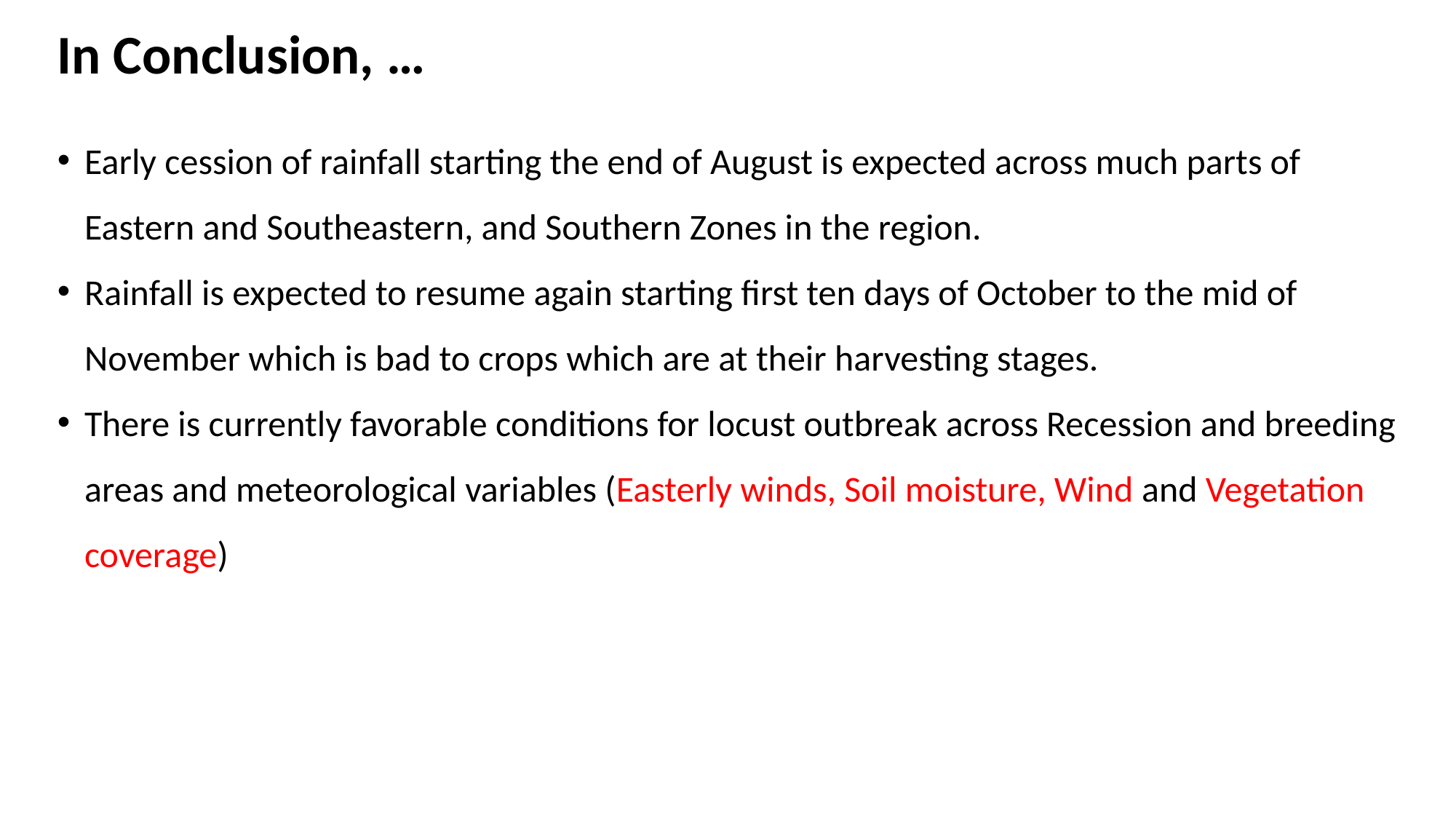

In Conclusion, …
Early cession of rainfall starting the end of August is expected across much parts of Eastern and Southeastern, and Southern Zones in the region.
Rainfall is expected to resume again starting first ten days of October to the mid of November which is bad to crops which are at their harvesting stages.
There is currently favorable conditions for locust outbreak across Recession and breeding areas and meteorological variables (Easterly winds, Soil moisture, Wind and Vegetation coverage)